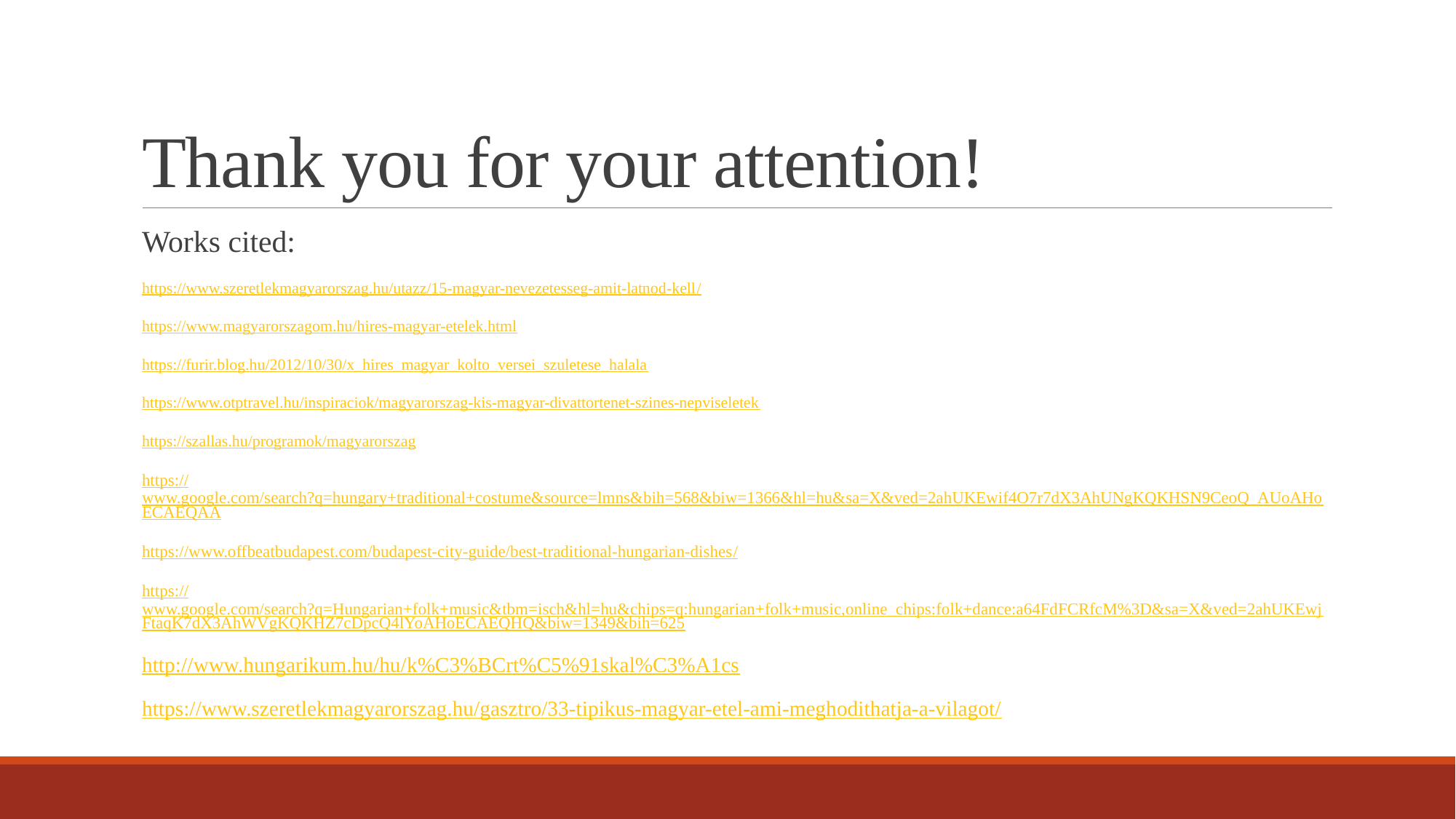

# Thank you for your attention!
Works cited:
https://www.szeretlekmagyarorszag.hu/utazz/15-magyar-nevezetesseg-amit-latnod-kell/
https://www.magyarorszagom.hu/hires-magyar-etelek.html
https://furir.blog.hu/2012/10/30/x_hires_magyar_kolto_versei_szuletese_halala
https://www.otptravel.hu/inspiraciok/magyarorszag-kis-magyar-divattortenet-szines-nepviseletek
https://szallas.hu/programok/magyarorszag
https://www.google.com/search?q=hungary+traditional+costume&source=lmns&bih=568&biw=1366&hl=hu&sa=X&ved=2ahUKEwif4O7r7dX3AhUNgKQKHSN9CeoQ_AUoAHoECAEQAA
https://www.offbeatbudapest.com/budapest-city-guide/best-traditional-hungarian-dishes/
https://www.google.com/search?q=Hungarian+folk+music&tbm=isch&hl=hu&chips=q:hungarian+folk+music,online_chips:folk+dance:a64FdFCRfcM%3D&sa=X&ved=2ahUKEwjFtaqK7dX3AhWVgKQKHZ7cDpcQ4lYoAHoECAEQHQ&biw=1349&bih=625
http://www.hungarikum.hu/hu/k%C3%BCrt%C5%91skal%C3%A1cs
https://www.szeretlekmagyarorszag.hu/gasztro/33-tipikus-magyar-etel-ami-meghodithatja-a-vilagot/